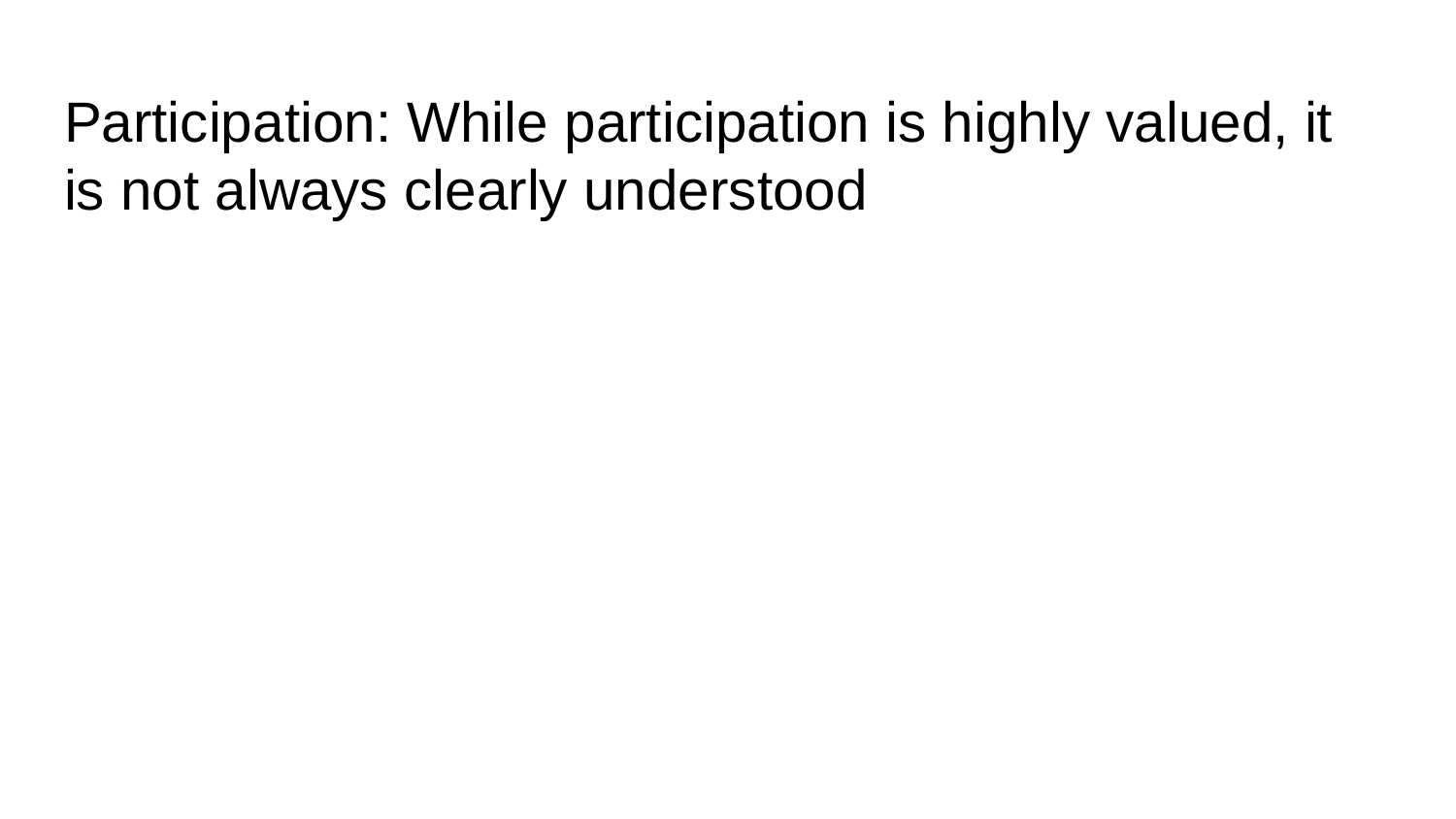

# Participation: While participation is highly valued, it is not always clearly understood